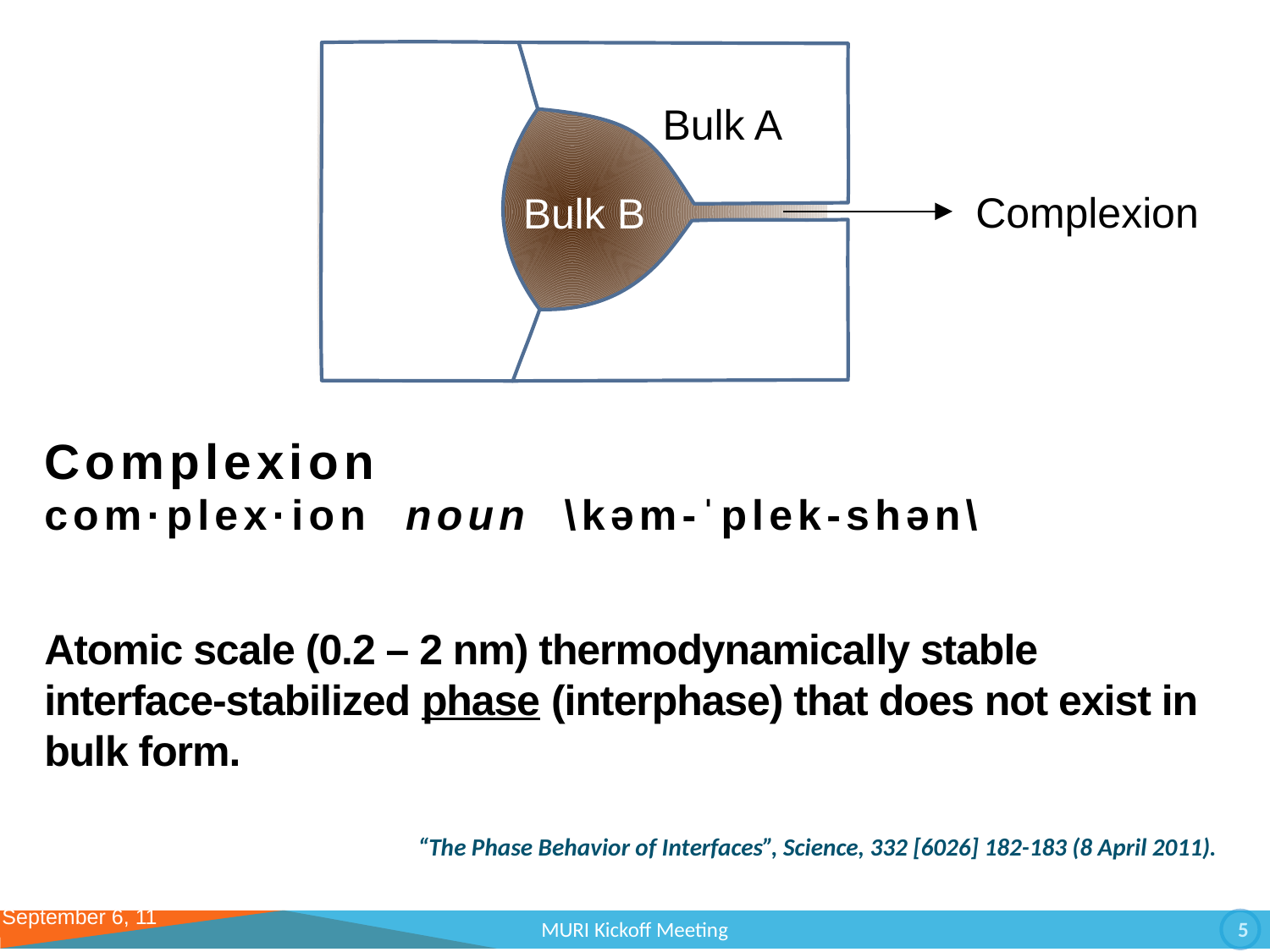

Bulk A
  Bulk B
Complexion

Complexion
com·plex·ion  noun  \kəm-ˈplek-shən\
Atomic scale (0.2 – 2 nm) thermodynamically stable interface-stabilized phase (interphase) that does not exist in bulk form.
“The Phase Behavior of Interfaces”, Science, 332 [6026] 182-183 (8 April 2011).
September 6, 11
MURI Kickoff Meeting
5